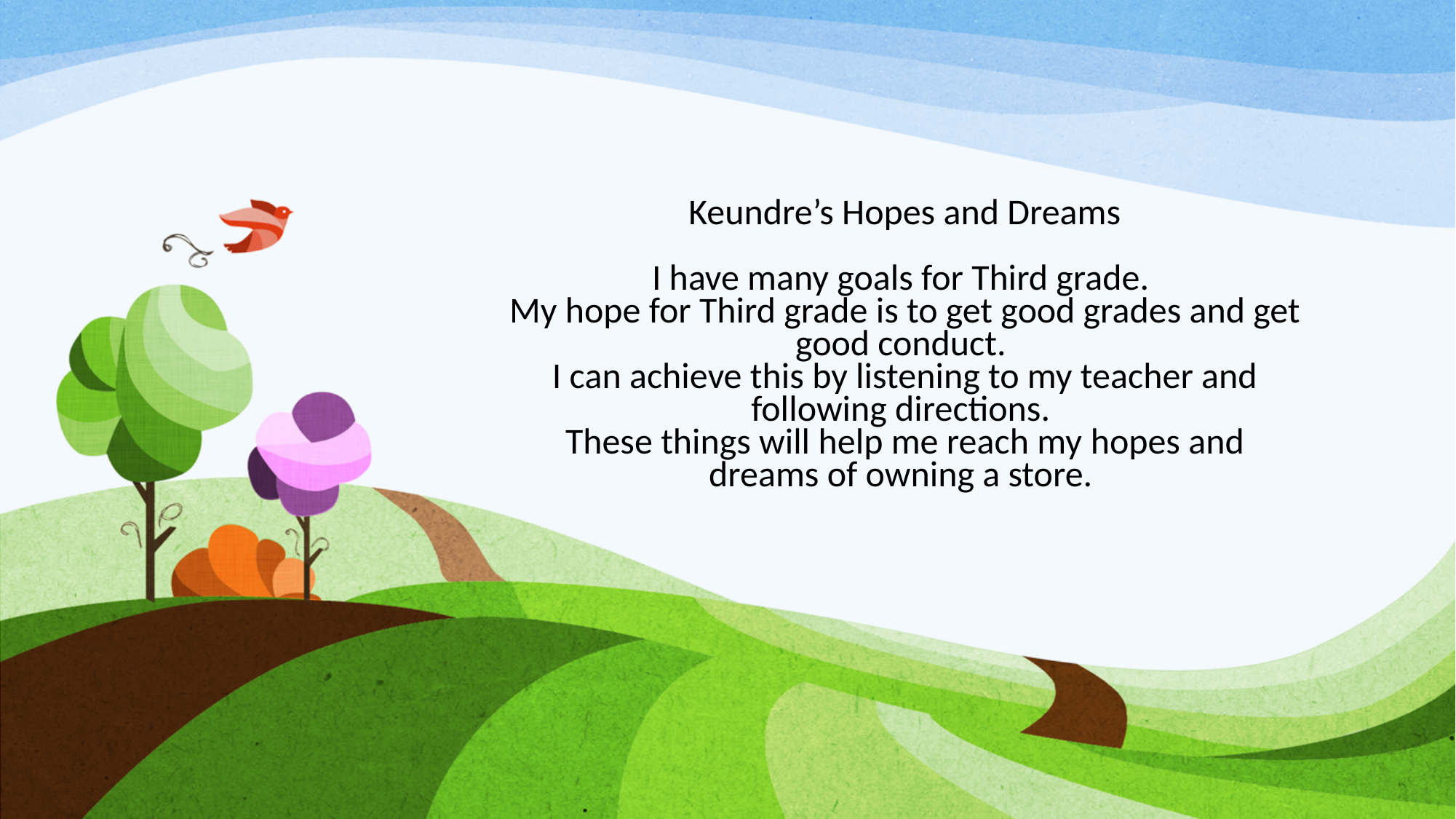

# Keundre’s Hopes and Dreams   I have many goals for Third grade.  My hope for Third grade is to get good grades and get good conduct.  I can achieve this by listening to my teacher and following directions.  These things will help me reach my hopes and dreams of owning a store.